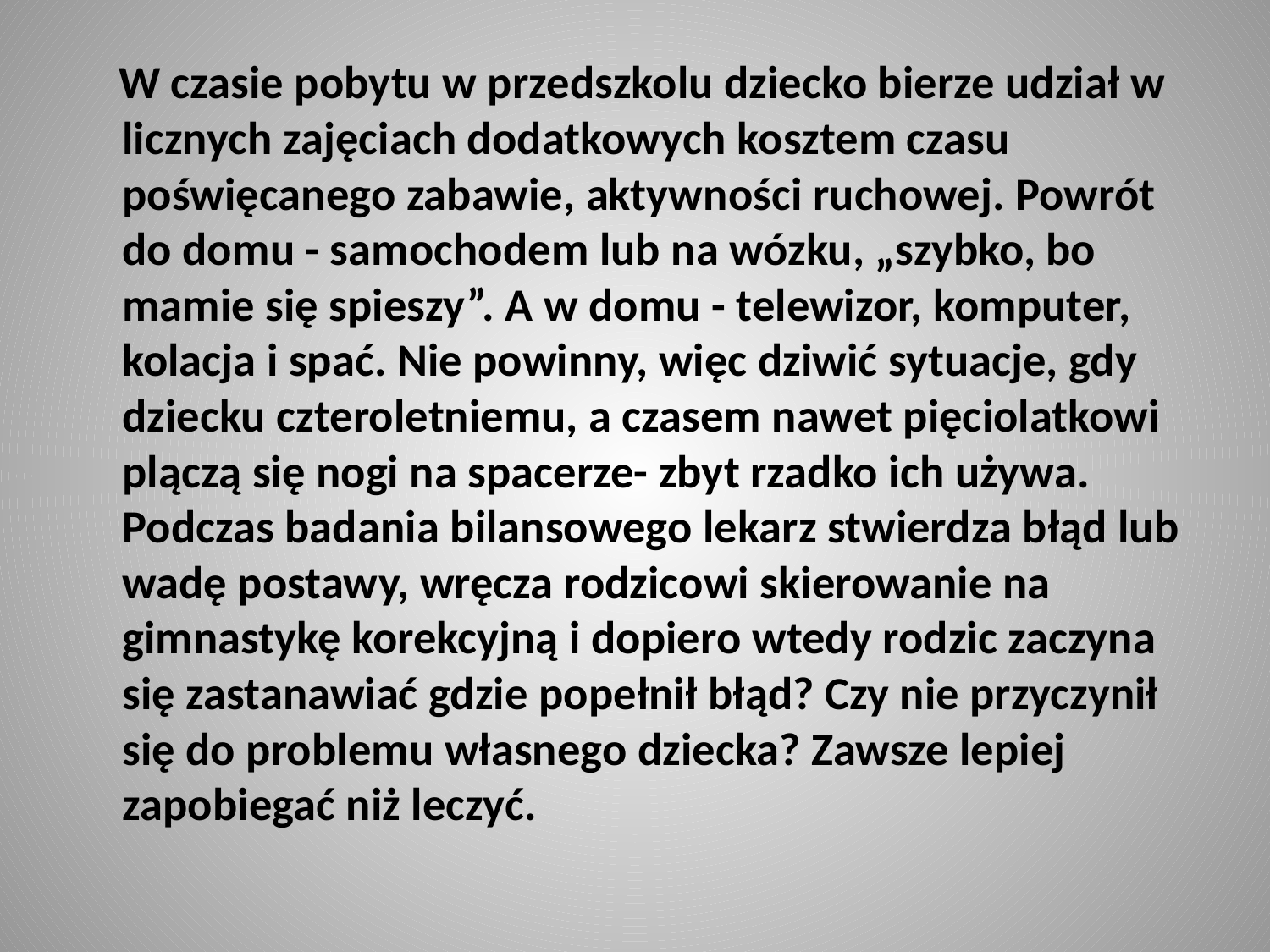

W czasie pobytu w przedszkolu dziecko bierze udział w licznych zajęciach dodatkowych kosztem czasu poświęcanego zabawie, aktywności ruchowej. Powrót do domu - samochodem lub na wózku, „szybko, bo mamie się spieszy”. A w domu - telewizor, komputer, kolacja i spać. Nie powinny, więc dziwić sytuacje, gdy dziecku czteroletniemu, a czasem nawet pięciolatkowi plączą się nogi na spacerze- zbyt rzadko ich używa. Podczas badania bilansowego lekarz stwierdza błąd lub wadę postawy, wręcza rodzicowi skierowanie na gimnastykę korekcyjną i dopiero wtedy rodzic zaczyna się zastanawiać gdzie popełnił błąd? Czy nie przyczynił się do problemu własnego dziecka? Zawsze lepiej zapobiegać niż leczyć.